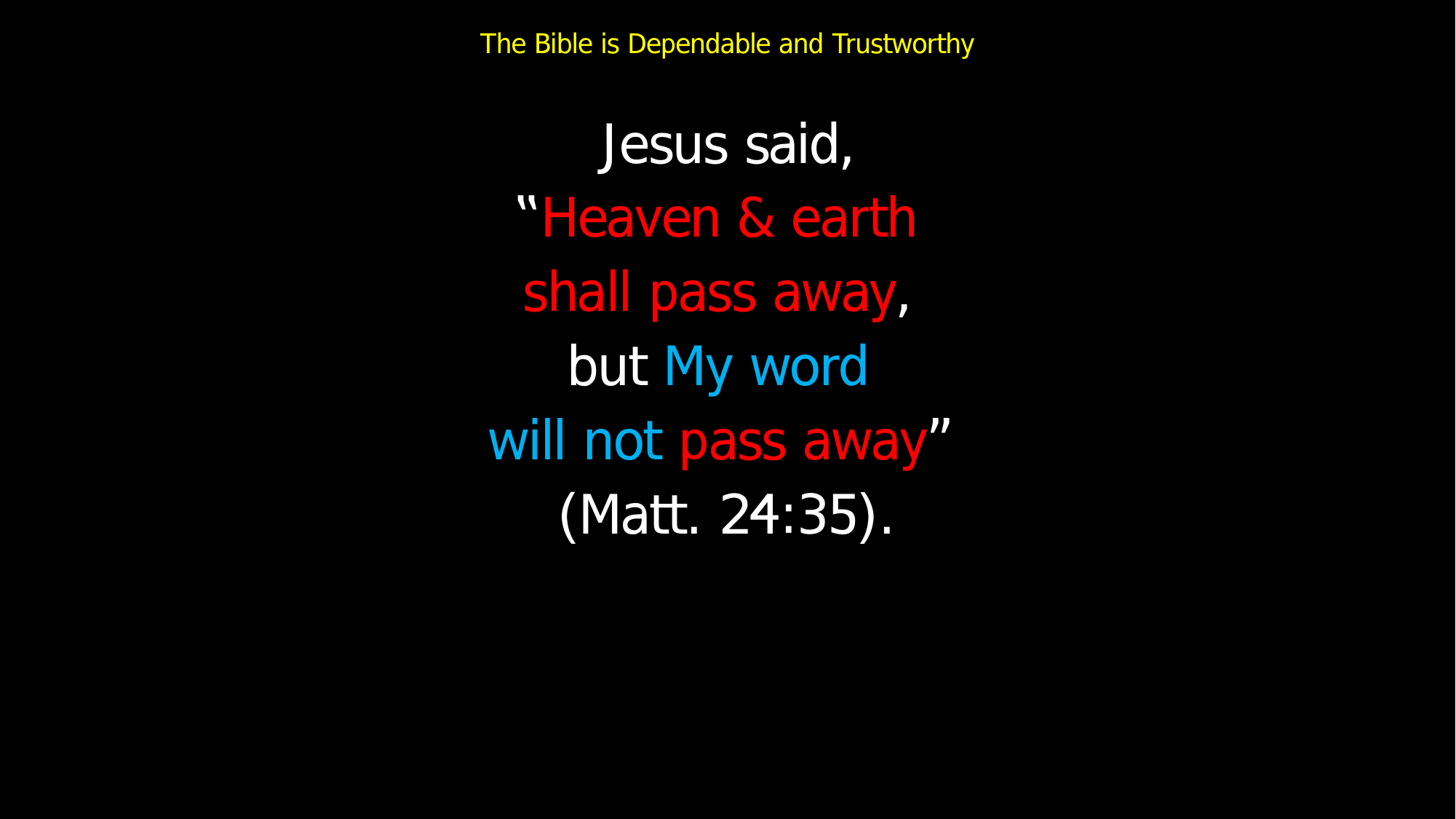

# The Bible is Dependable and Trustworthy
Jesus said,
“Heaven & earth
shall pass away,
but My word
will not pass away”
(Matt. 24:35).